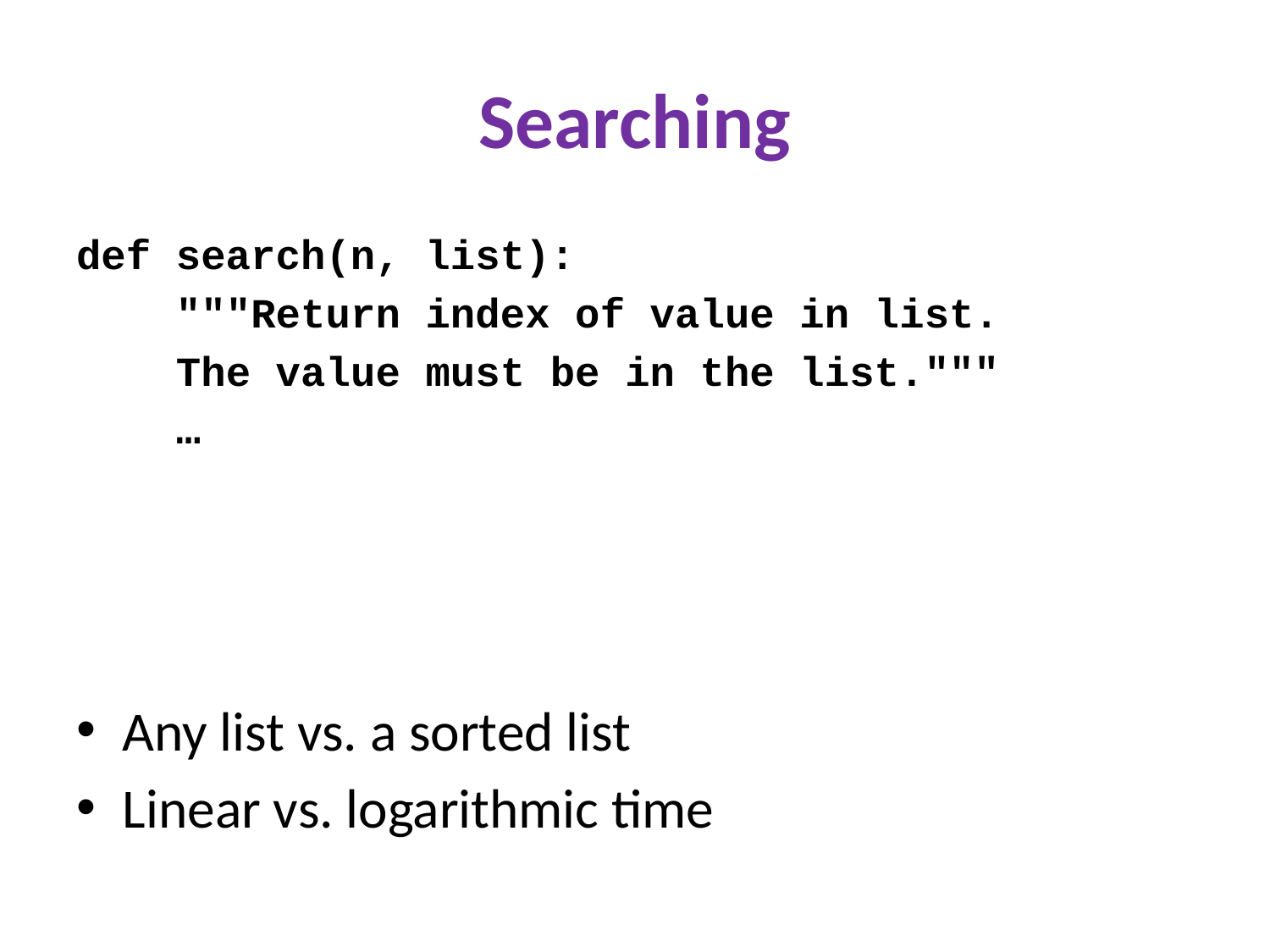

# Searching
def search(n, list):
    """Return index of value in list.
    The value must be in the list."""
    …

Any list vs. a sorted list
Linear vs. logarithmic time